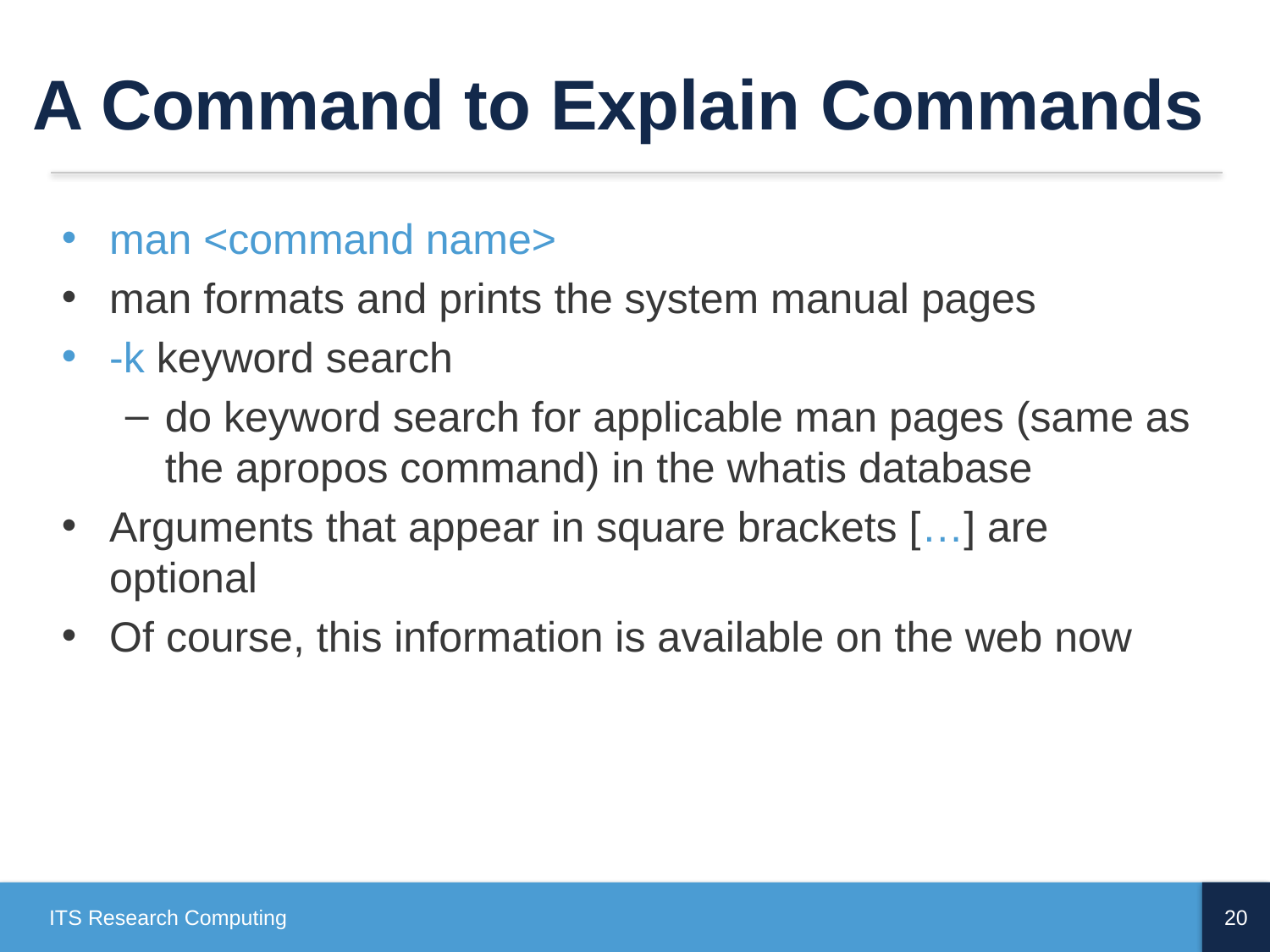

# A Command to Explain Commands
man <command name>
man formats and prints the system manual pages
-k keyword search
do keyword search for applicable man pages (same as the apropos command) in the whatis database
Arguments that appear in square brackets […] are optional
Of course, this information is available on the web now
ITS Research Computing
20